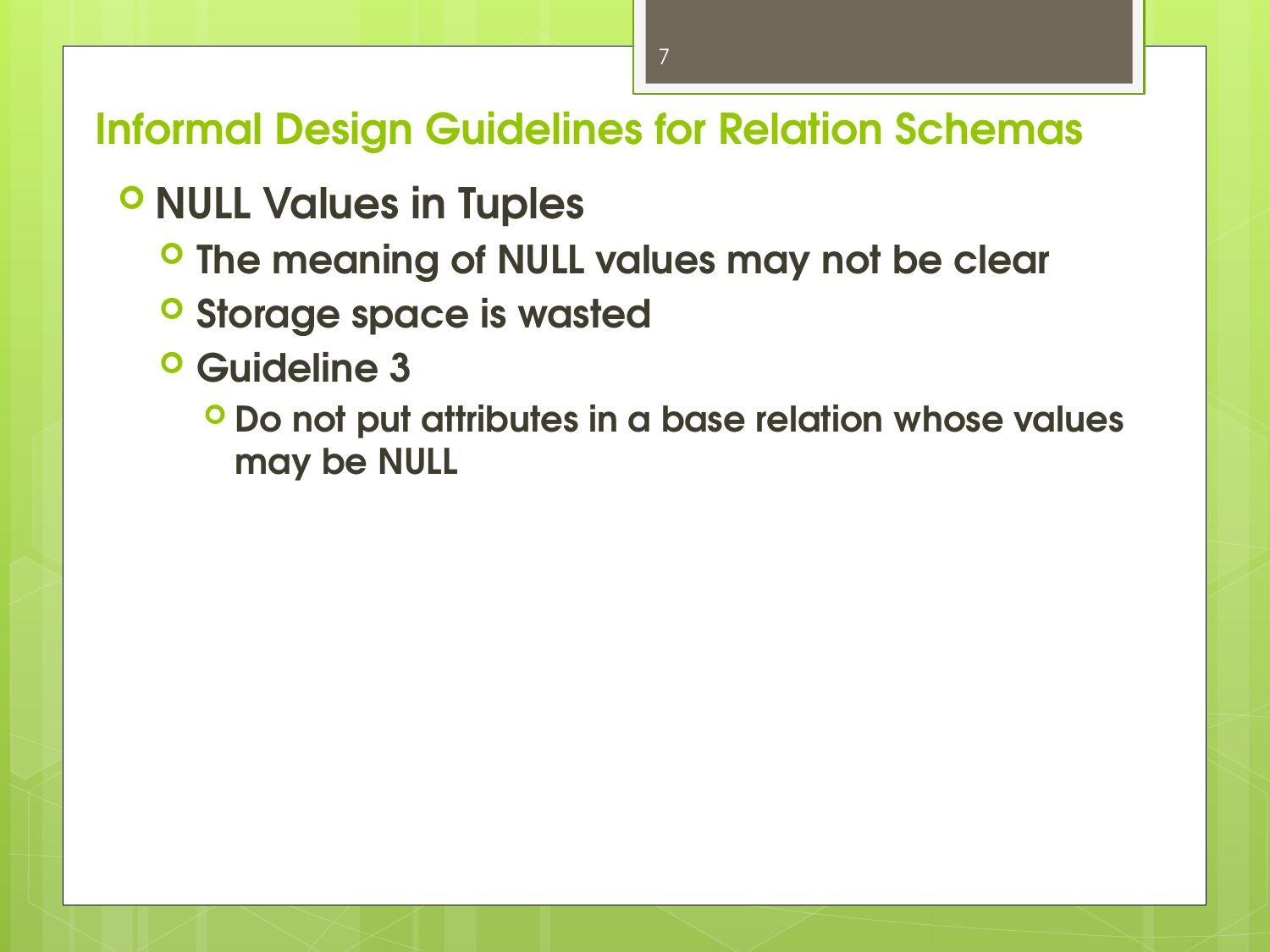

7
# Informal Design Guidelines for Relation Schemas
NULL Values in Tuples
The meaning of NULL values may not be clear
Storage space is wasted
Guideline 3
Do not put attributes in a base relation whose values may be NULL